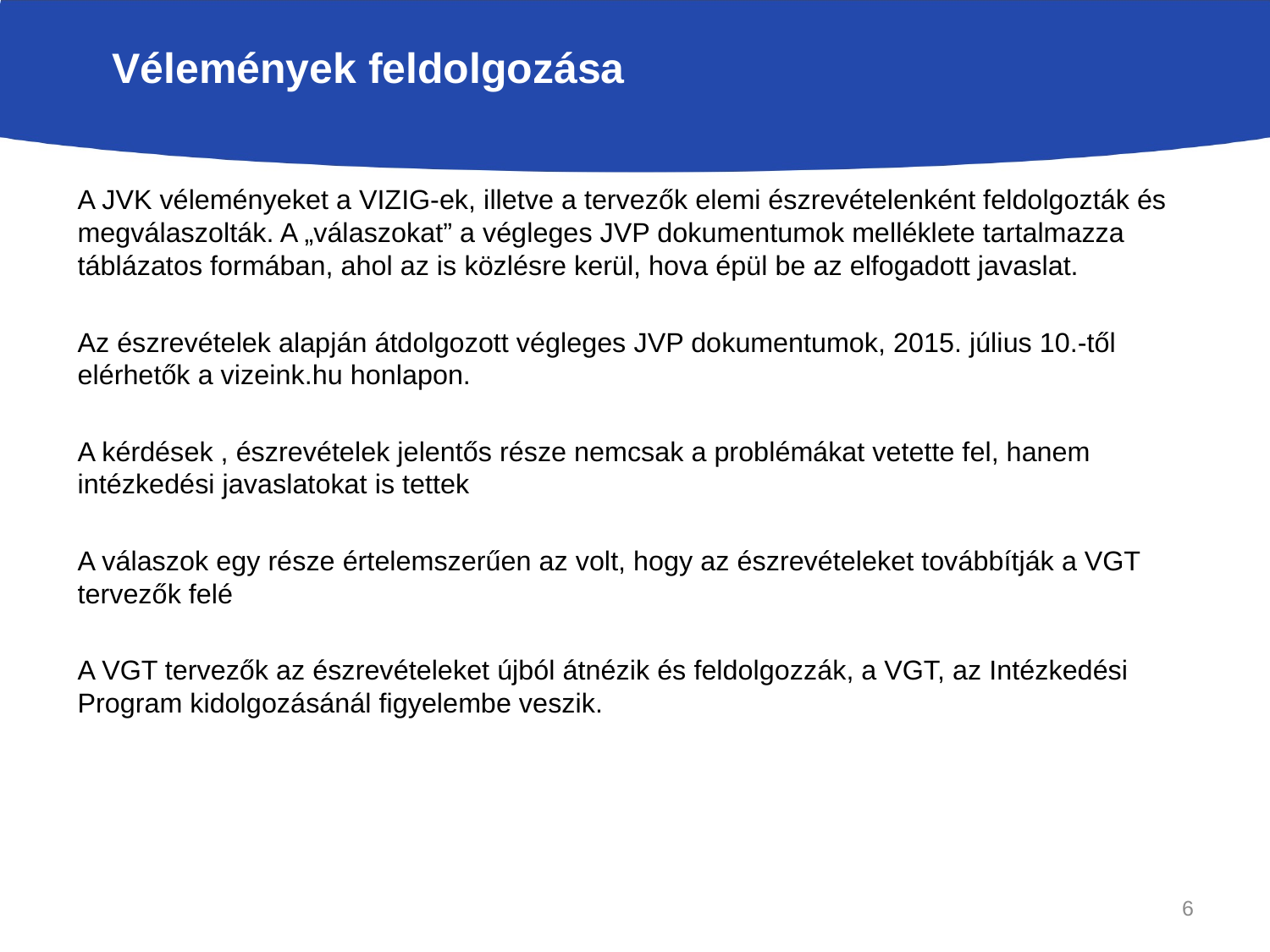

Vélemények feldolgozása
	A JVK véleményeket a VIZIG-ek, illetve a tervezők elemi észrevételenként feldolgozták és megválaszolták. A „válaszokat” a végleges JVP dokumentumok melléklete tartalmazza táblázatos formában, ahol az is közlésre kerül, hova épül be az elfogadott javaslat.

	Az észrevételek alapján átdolgozott végleges JVP dokumentumok, 2015. július 10.-től elérhetők a vizeink.hu honlapon.

	A kérdések , észrevételek jelentős része nemcsak a problémákat vetette fel, hanem intézkedési javaslatokat is tettek

	A válaszok egy része értelemszerűen az volt, hogy az észrevételeket továbbítják a VGT tervezők felé

	A VGT tervezők az észrevételeket újból átnézik és feldolgozzák, a VGT, az Intézkedési Program kidolgozásánál figyelembe veszik.

6